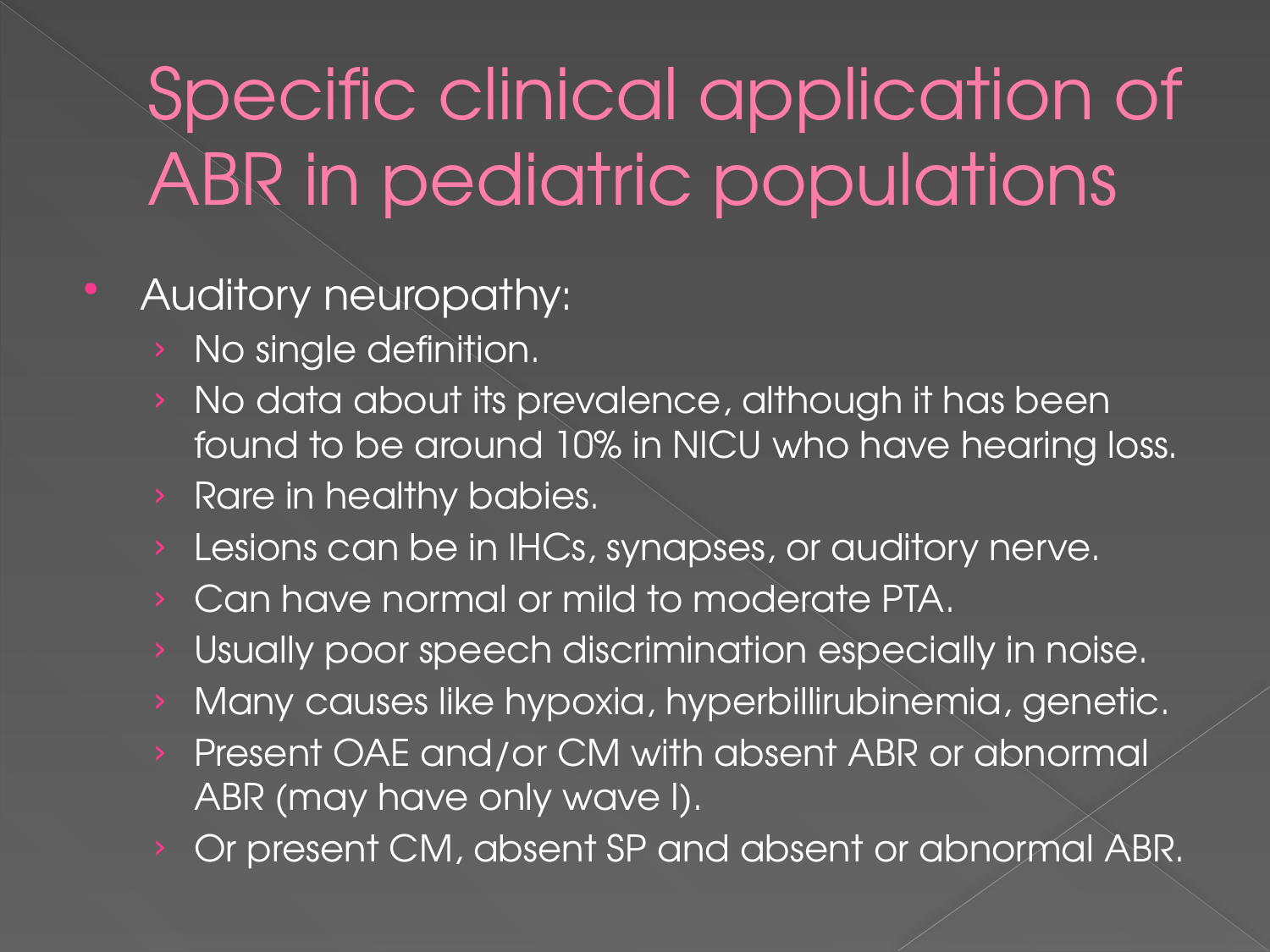

# Specific clinical application of ABR in pediatric populations
Auditory neuropathy:
No single definition.
No data about its prevalence, although it has been found to be around 10% in NICU who have hearing loss.
Rare in healthy babies.
Lesions can be in IHCs, synapses, or auditory nerve.
Can have normal or mild to moderate PTA.
Usually poor speech discrimination especially in noise.
Many causes like hypoxia, hyperbillirubinemia, genetic.
Present OAE and/or CM with absent ABR or abnormal ABR (may have only wave I).
Or present CM, absent SP and absent or abnormal ABR.